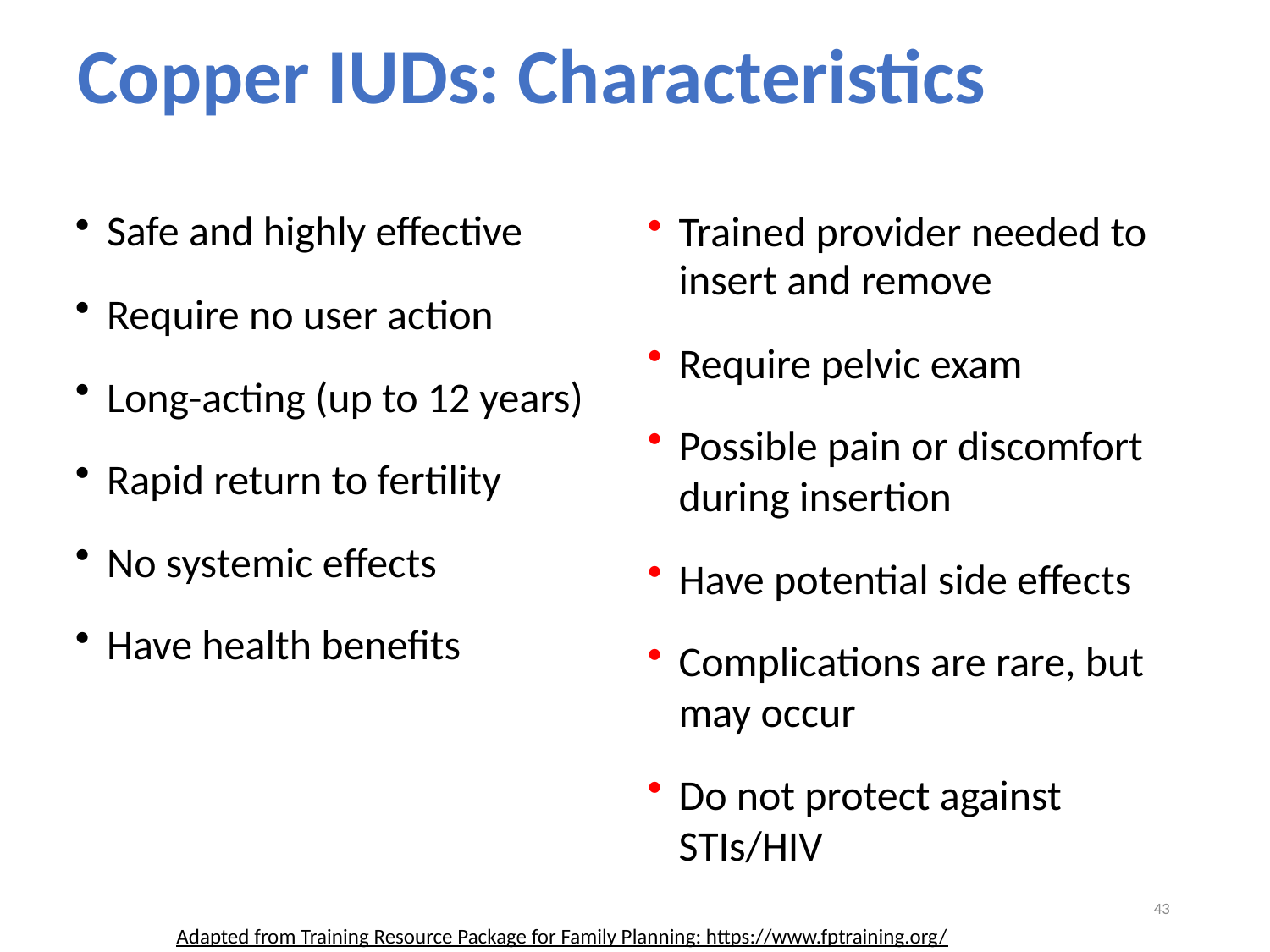

Copper IUDs: Characteristics
Safe and highly effective
Require no user action
Long-acting (up to 12 years)
Rapid return to fertility
No systemic effects
Have health benefits
Trained provider needed to insert and remove
Require pelvic exam
Possible pain or discomfort during insertion
Have potential side effects
Complications are rare, but may occur
Do not protect against STIs/HIV
43
Adapted from Training Resource Package for Family Planning: https://www.fptraining.org/